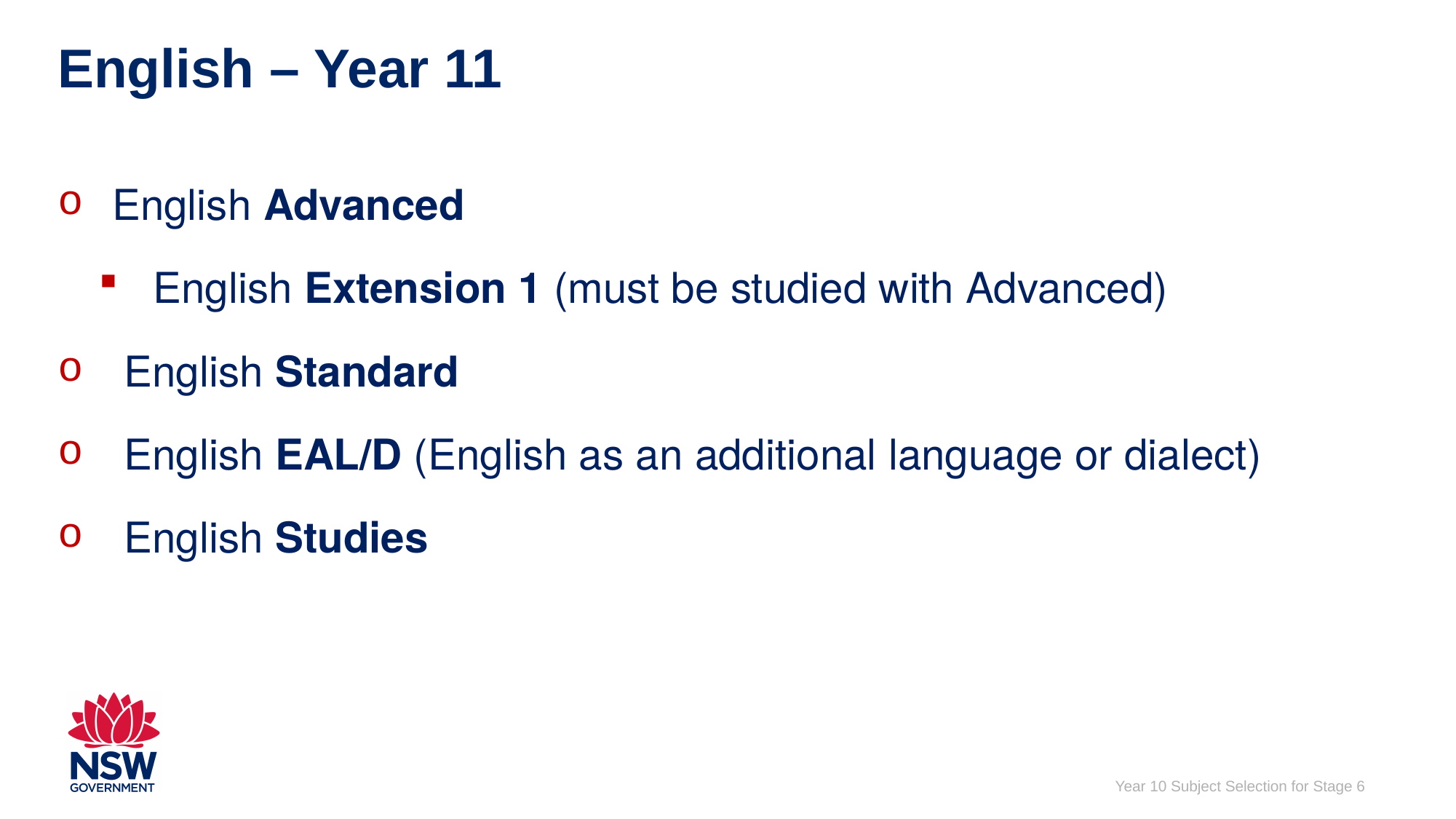

# English – Year 11
English Advanced
English Extension 1 (must be studied with Advanced)
 English Standard
 English EAL/D (English as an additional language or dialect)
 English Studies
Year 10 Subject Selection for Stage 6